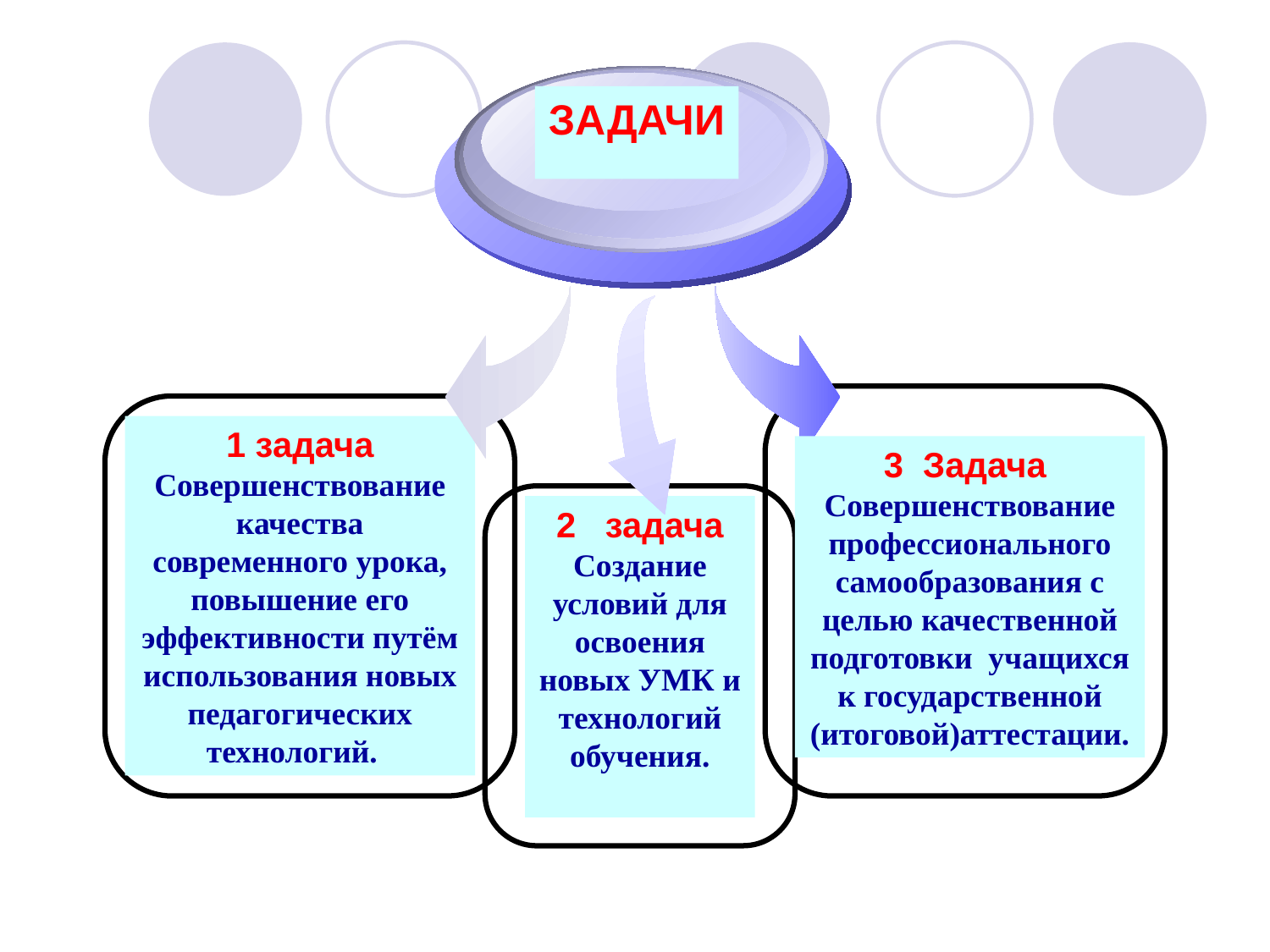

ЗАДАЧИ

1 задача
Совершенствование качества современного урока, повышение его эффективности путём использования новых педагогических технологий.
3  Задача  Совершенствование профессионального самообразования с целью качественной подготовки  учащихся к государственной (итоговой)аттестации.

2   задача Создание условий для освоения новых УМК и технологий обучения.